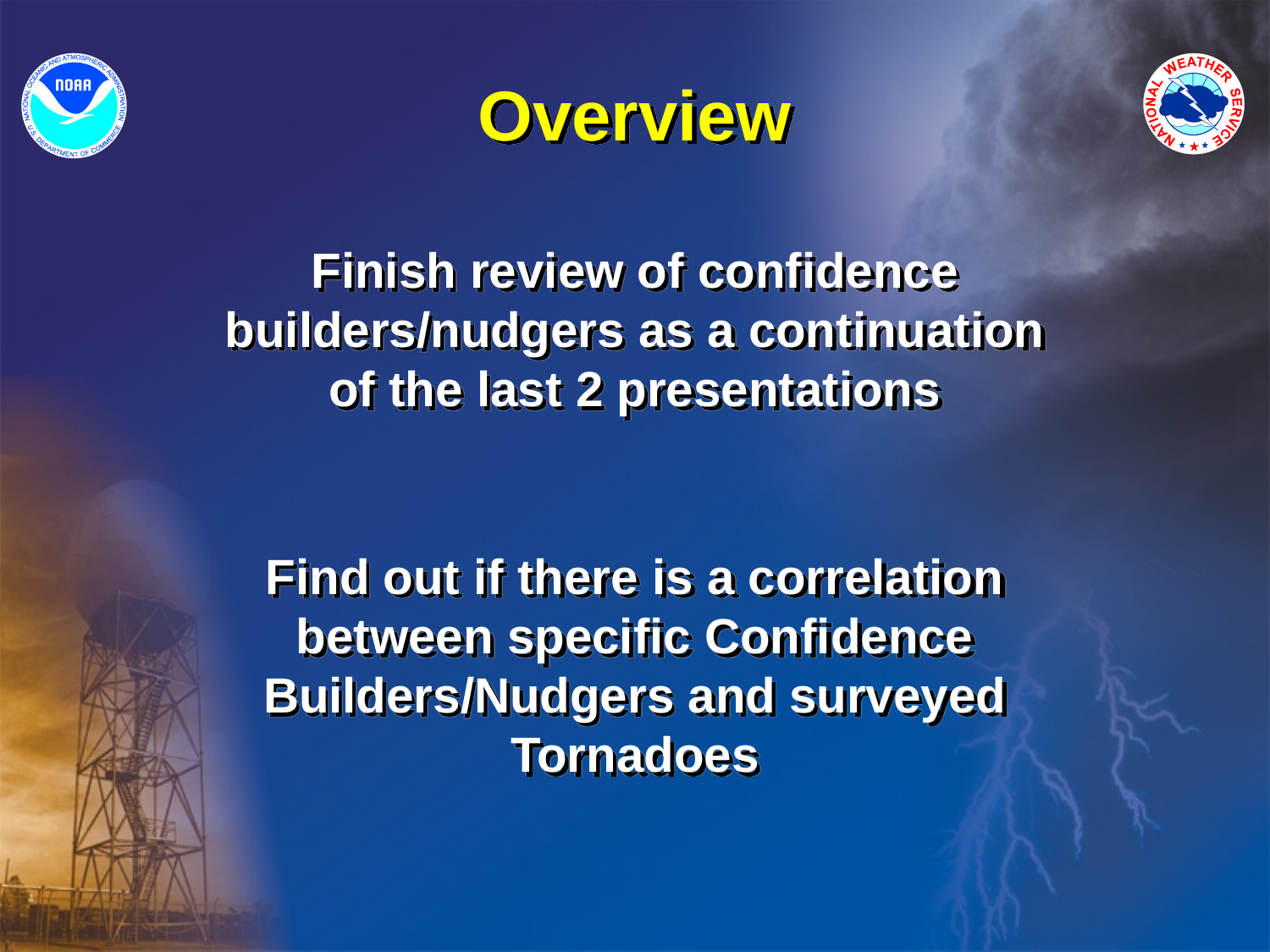

# Overview
Finish review of confidence builders/nudgers as a continuation of the last 2 presentations

Find out if there is a correlation between specific Confidence Builders/Nudgers and surveyed Tornadoes